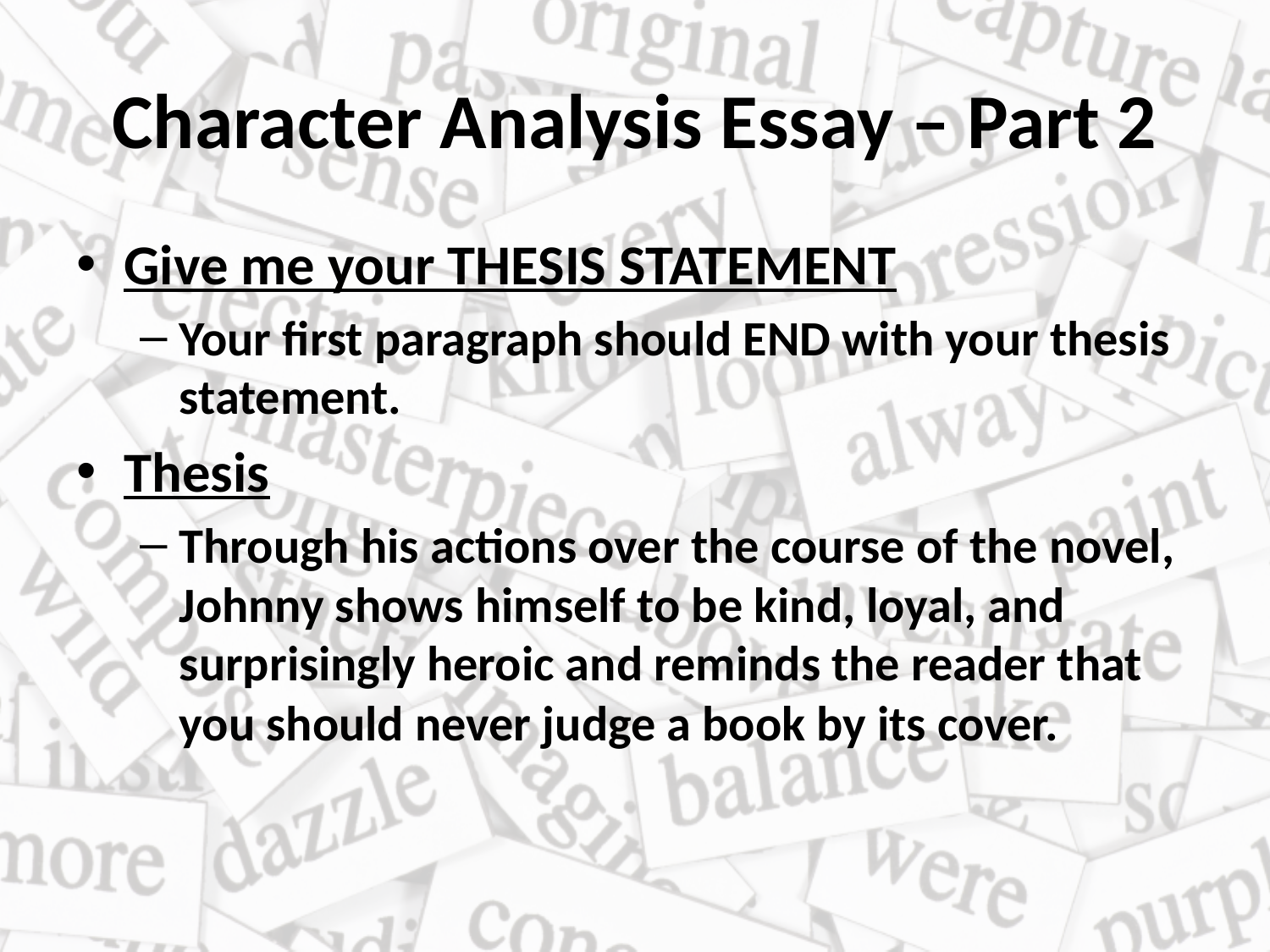

# Character Analysis Essay – Part 2
Give me your THESIS STATEMENT
Your first paragraph should END with your thesis statement.
Thesis
Through his actions over the course of the novel, Johnny shows himself to be kind, loyal, and surprisingly heroic and reminds the reader that you should never judge a book by its cover.